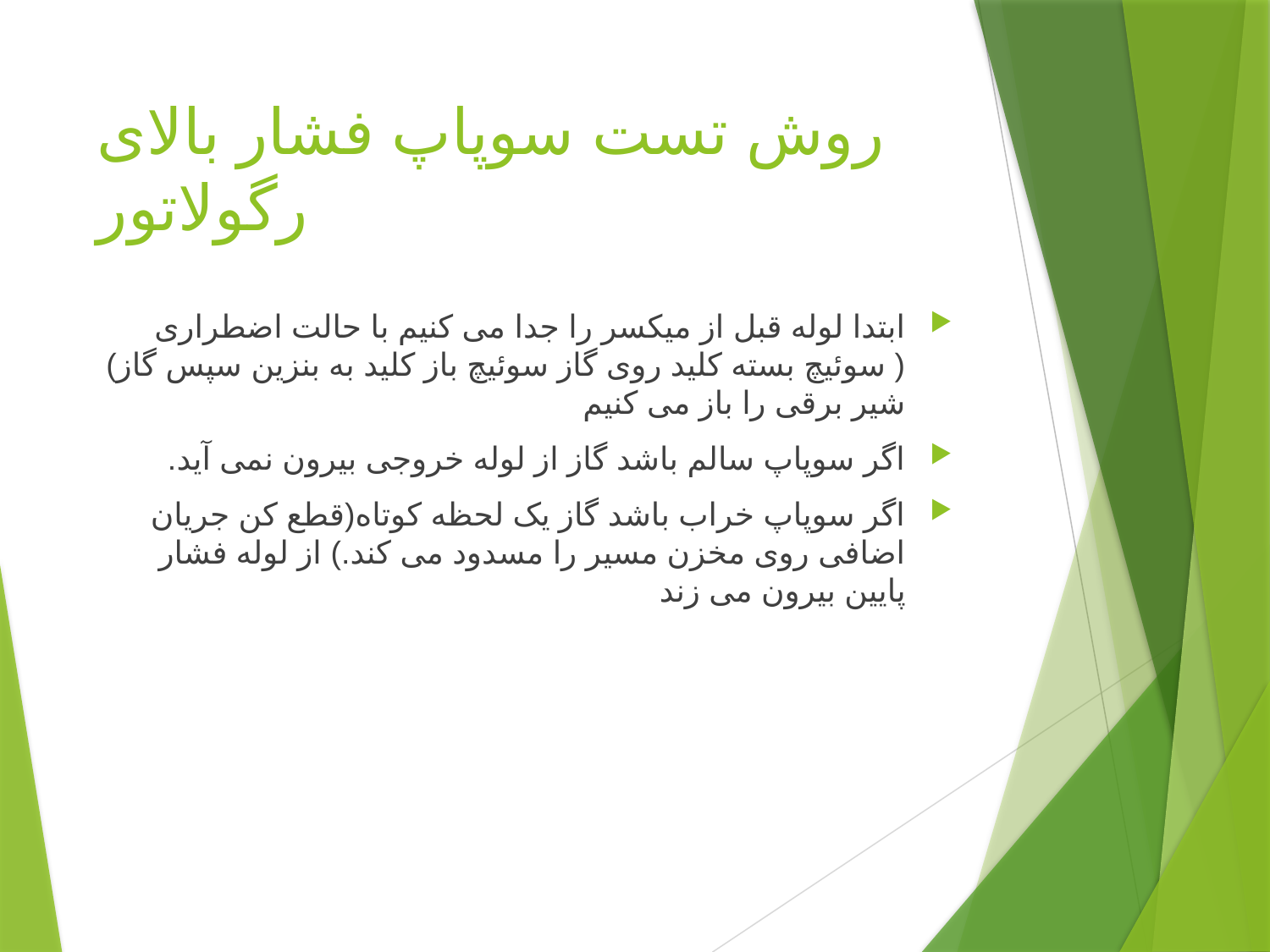

# روش تست سوپاپ فشار بالای رگولاتور
ابتدا لوله قبل از میکسر را جدا می کنیم با حالت اضطراری ( سوئیچ بسته کلید روی گاز سوئیچ باز کلید به بنزین سپس گاز) شیر برقی را باز می کنیم
اگر سوپاپ سالم باشد گاز از لوله خروجی بیرون نمی آید.
اگر سوپاپ خراب باشد گاز یک لحظه کوتاه(قطع کن جریان اضافی روی مخزن مسیر را مسدود می کند.) از لوله فشار پایین بیرون می زند